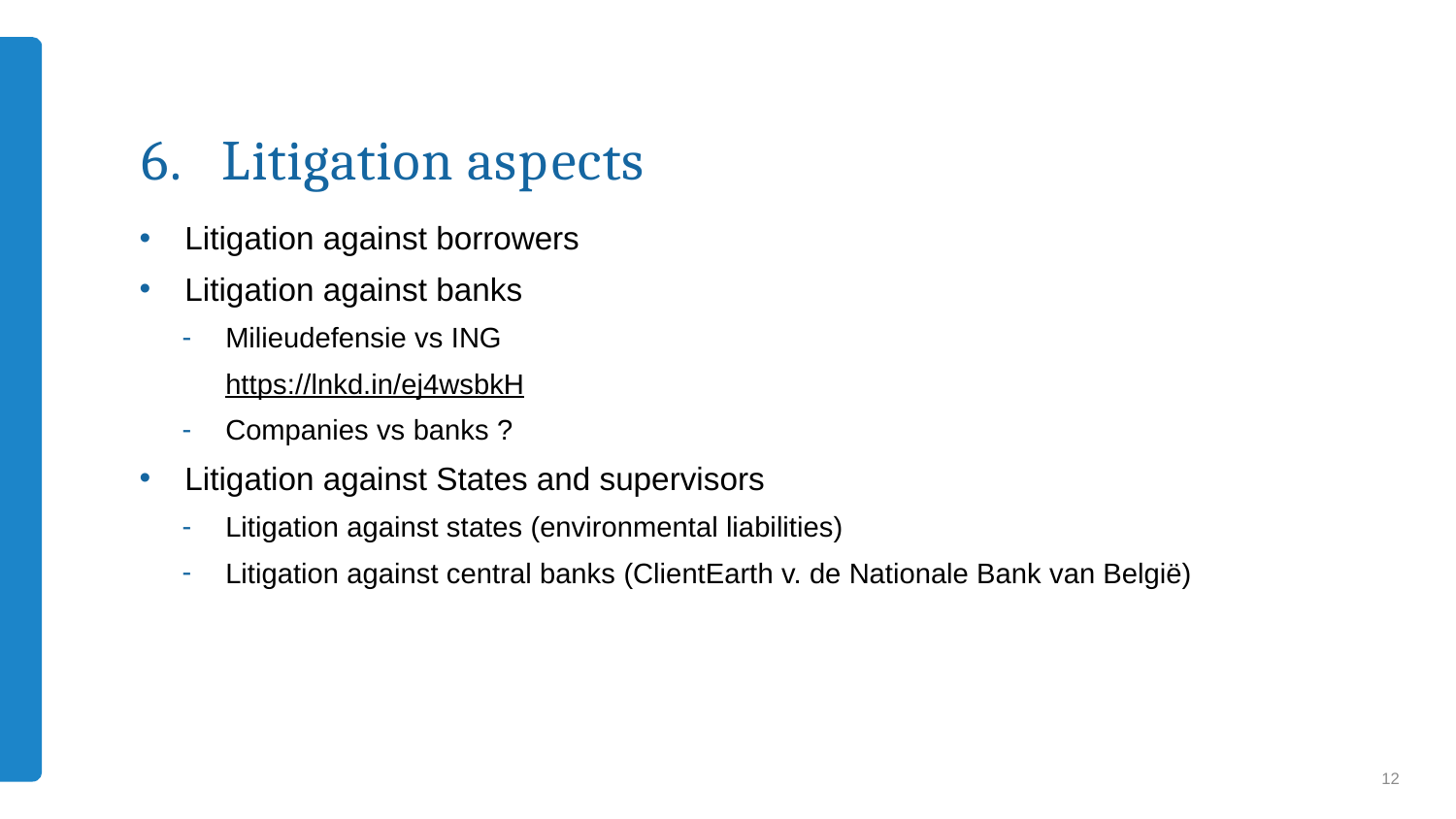

# Litigation aspects
Litigation against borrowers
Litigation against banks
Milieudefensie vs ING
https://lnkd.in/ej4wsbkH
Companies vs banks ?
Litigation against States and supervisors
Litigation against states (environmental liabilities)
Litigation against central banks (ClientEarth v. de Nationale Bank van België)

12